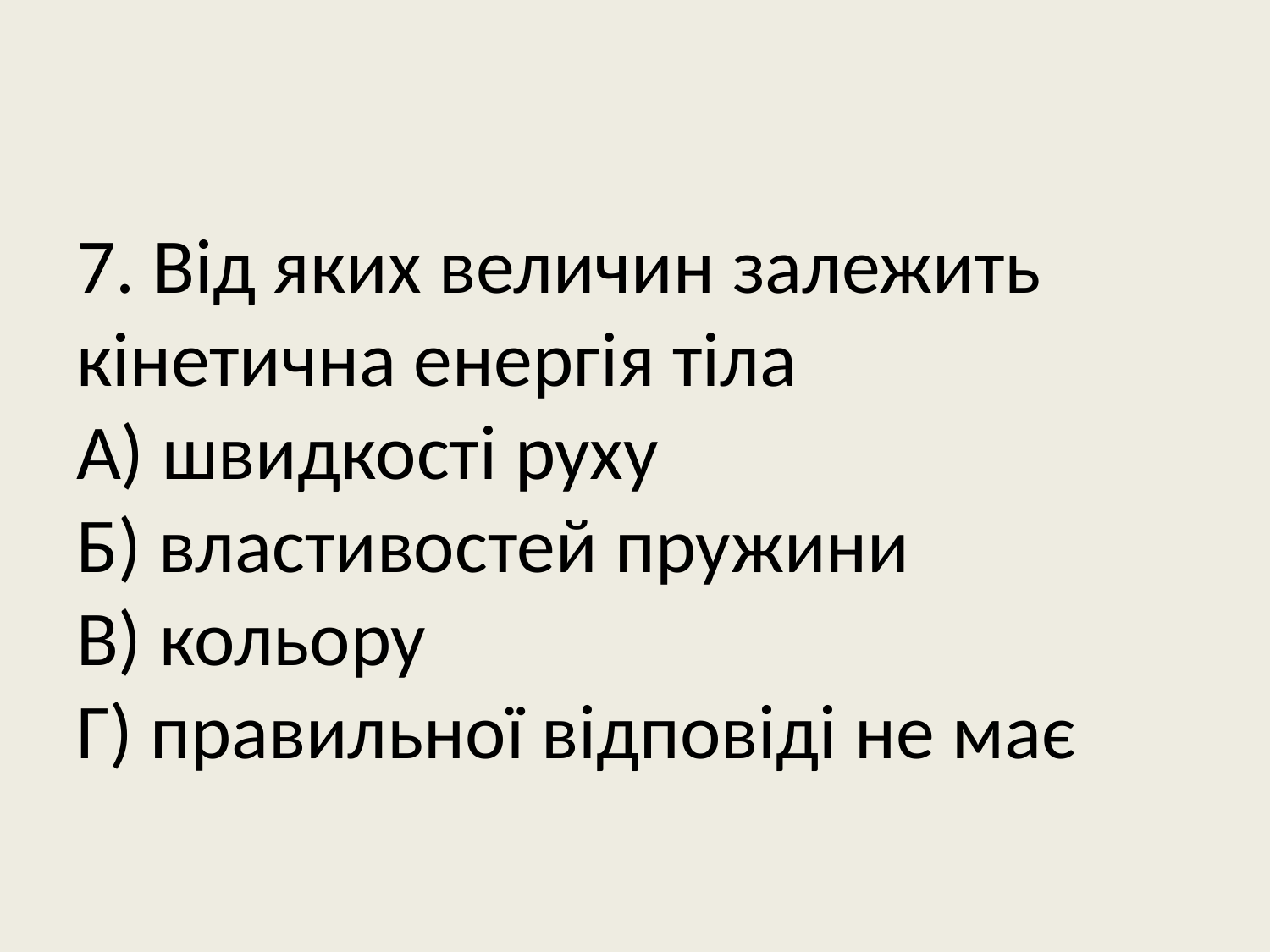

# 7. Від яких величин залежить кінетична енергія тіла А) швидкості руху Б) властивостей пружини В) кольору Г) правильної відповіді не має